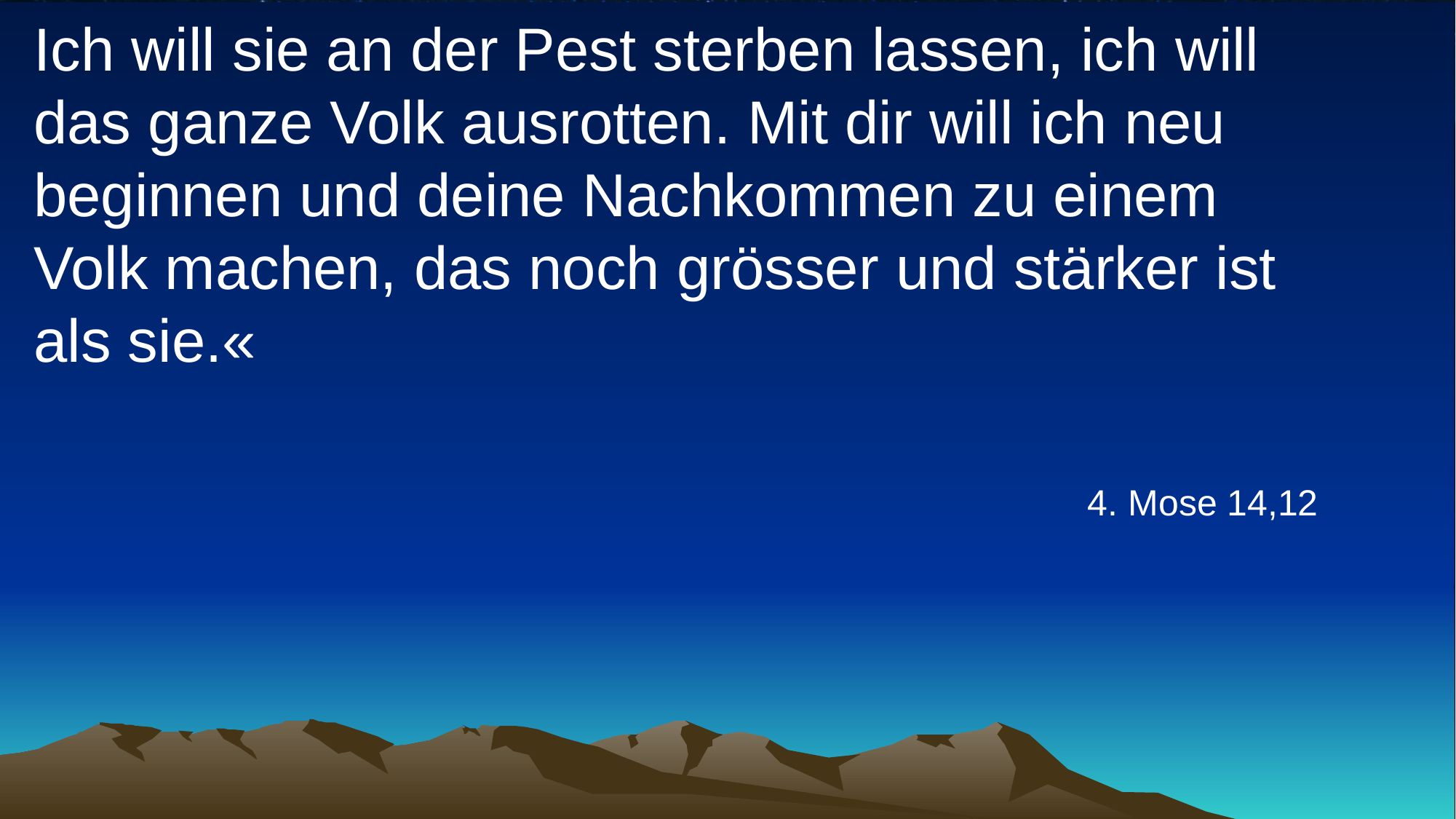

# Ich will sie an der Pest sterben lassen, ich will das ganze Volk ausrotten. Mit dir will ich neu beginnen und deine Nachkommen zu einem Volk machen, das noch grösser und stärker ist als sie.«
4. Mose 14,12